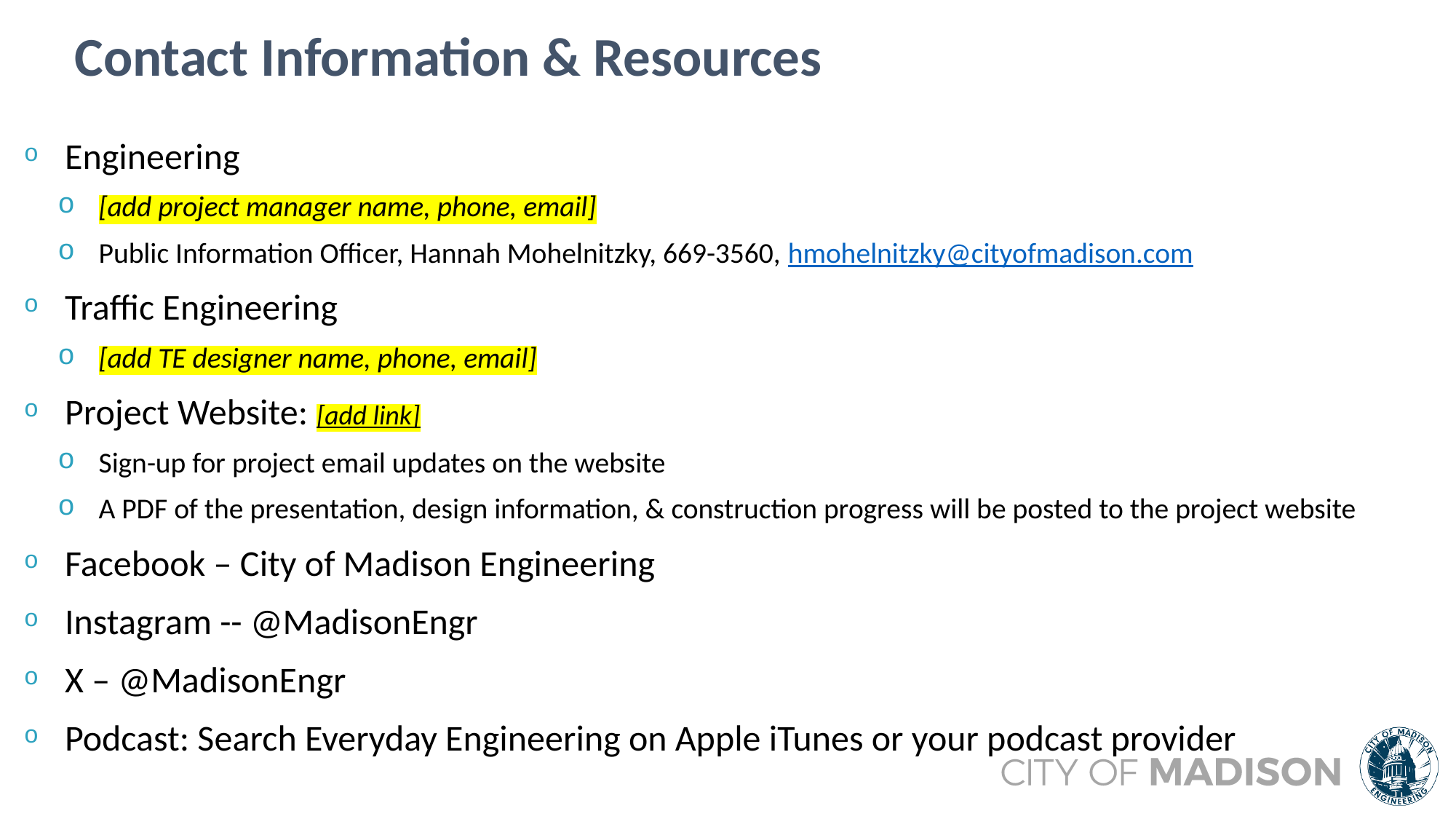

Contact Information & Resources
Engineering
[add project manager name, phone, email]
Public Information Officer, Hannah Mohelnitzky, 669-3560, hmohelnitzky@cityofmadison.com
Traffic Engineering
[add TE designer name, phone, email]
Project Website: [add link]
Sign-up for project email updates on the website
A PDF of the presentation, design information, & construction progress will be posted to the project website
Facebook – City of Madison Engineering
Instagram -- @MadisonEngr
X – @MadisonEngr
Podcast: Search Everyday Engineering on Apple iTunes or your podcast provider